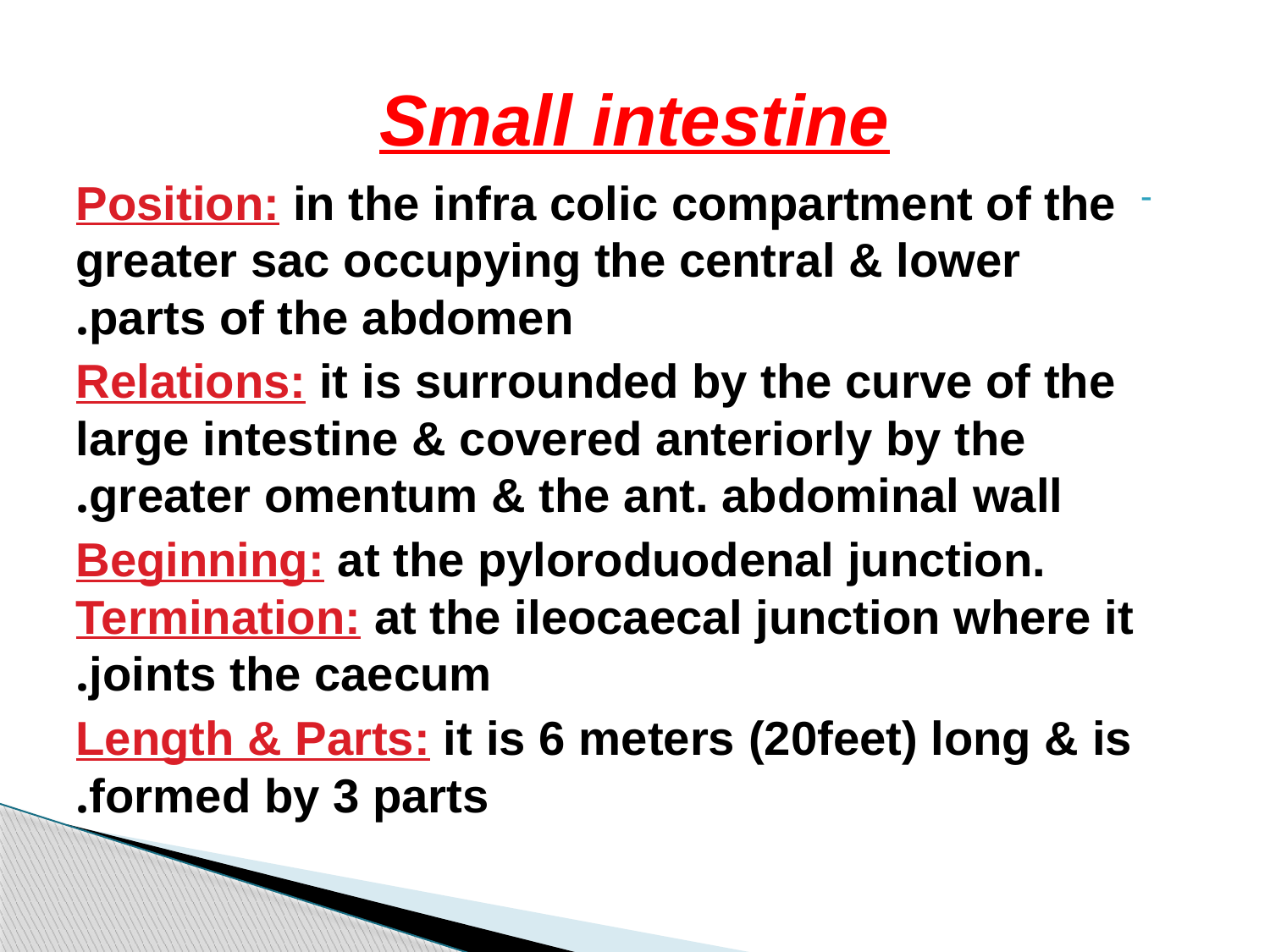

# Small intestine
Position: in the infra colic compartment of the greater sac occupying the central & lower parts of the abdomen.
Relations: it is surrounded by the curve of the large intestine & covered anteriorly by the greater omentum & the ant. abdominal wall.
Beginning: at the pyloroduodenal junction.
Termination: at the ileocaecal junction where it joints the caecum.
Length & Parts: it is 6 meters (20feet) long & is formed by 3 parts.